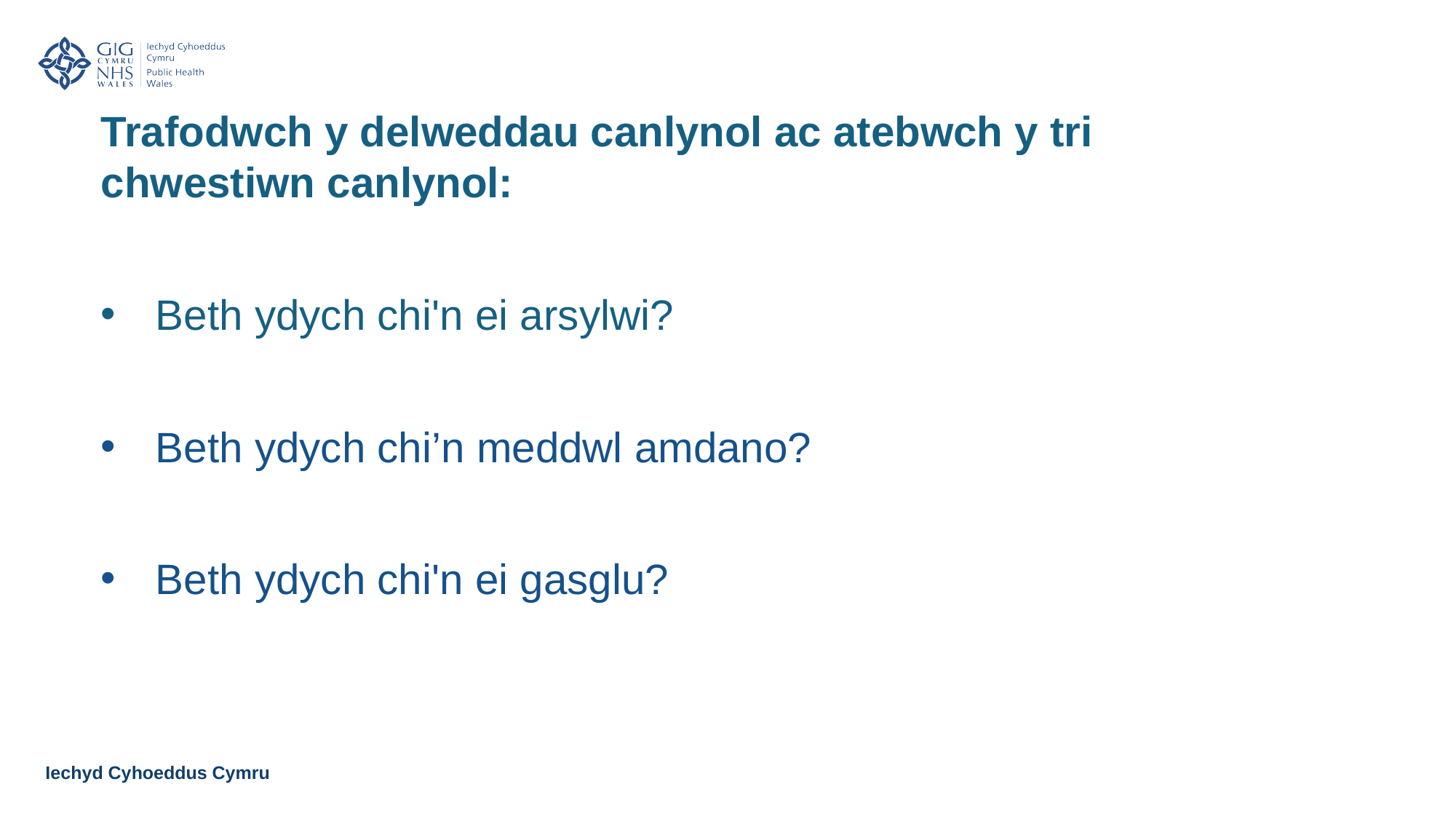

Trafodwch y delweddau canlynol ac atebwch y tri chwestiwn canlynol:

Beth ydych chi'n ei arsylwi?

Beth ydych chi’n meddwl amdano?

Beth ydych chi'n ei gasglu?

Iechyd Cyhoeddus Cymru